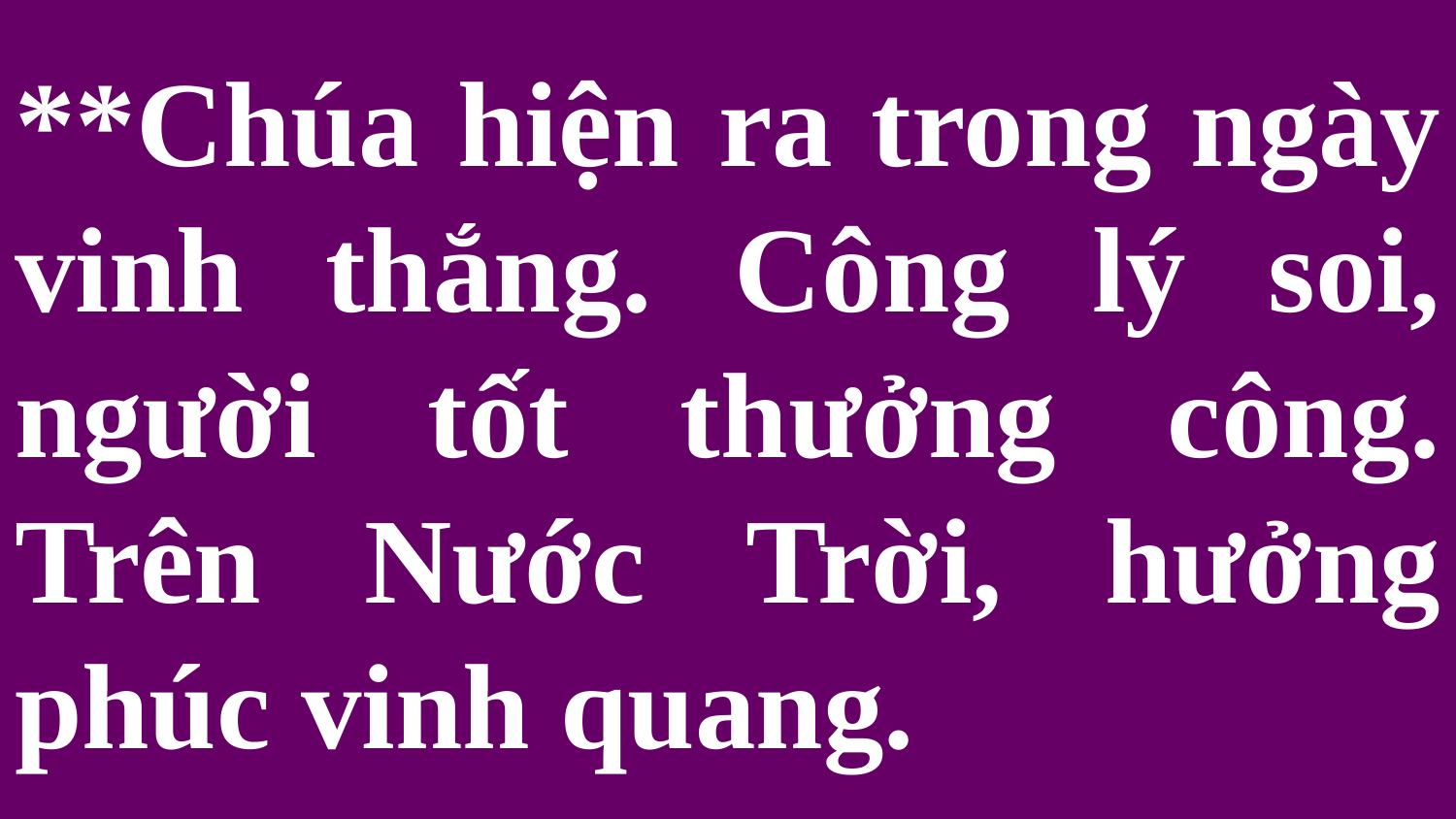

# **Chúa hiện ra trong ngày vinh thắng. Công lý soi, người tốt thưởng công. Trên Nước Trời, hưởng phúc vinh quang.